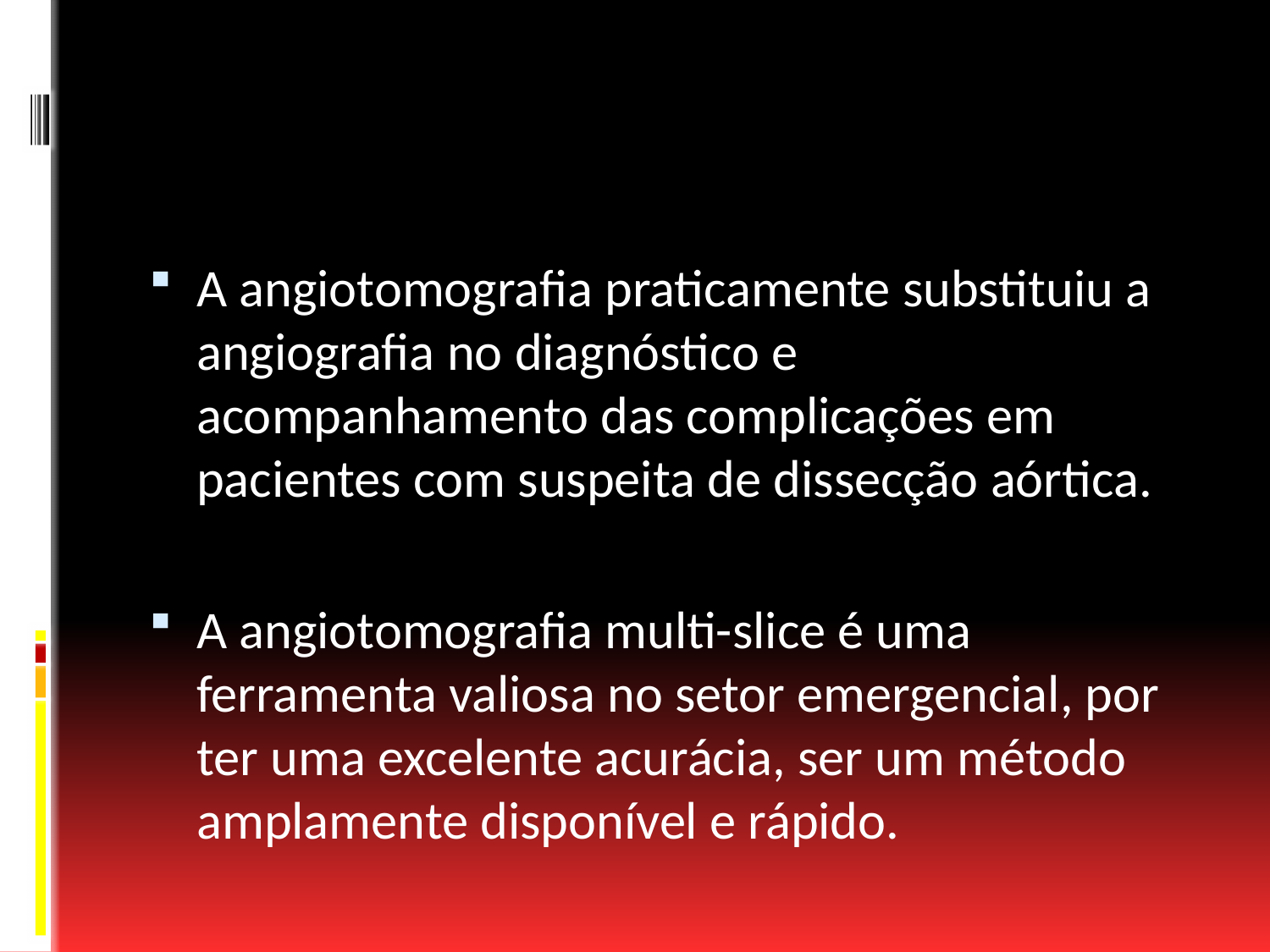

#
A angiotomografia praticamente substituiu a angiografia no diagnóstico e acompanhamento das complicações em pacientes com suspeita de dissecção aórtica.

A angiotomografia multi-slice é uma ferramenta valiosa no setor emergencial, por ter uma excelente acurácia, ser um método amplamente disponível e rápido.